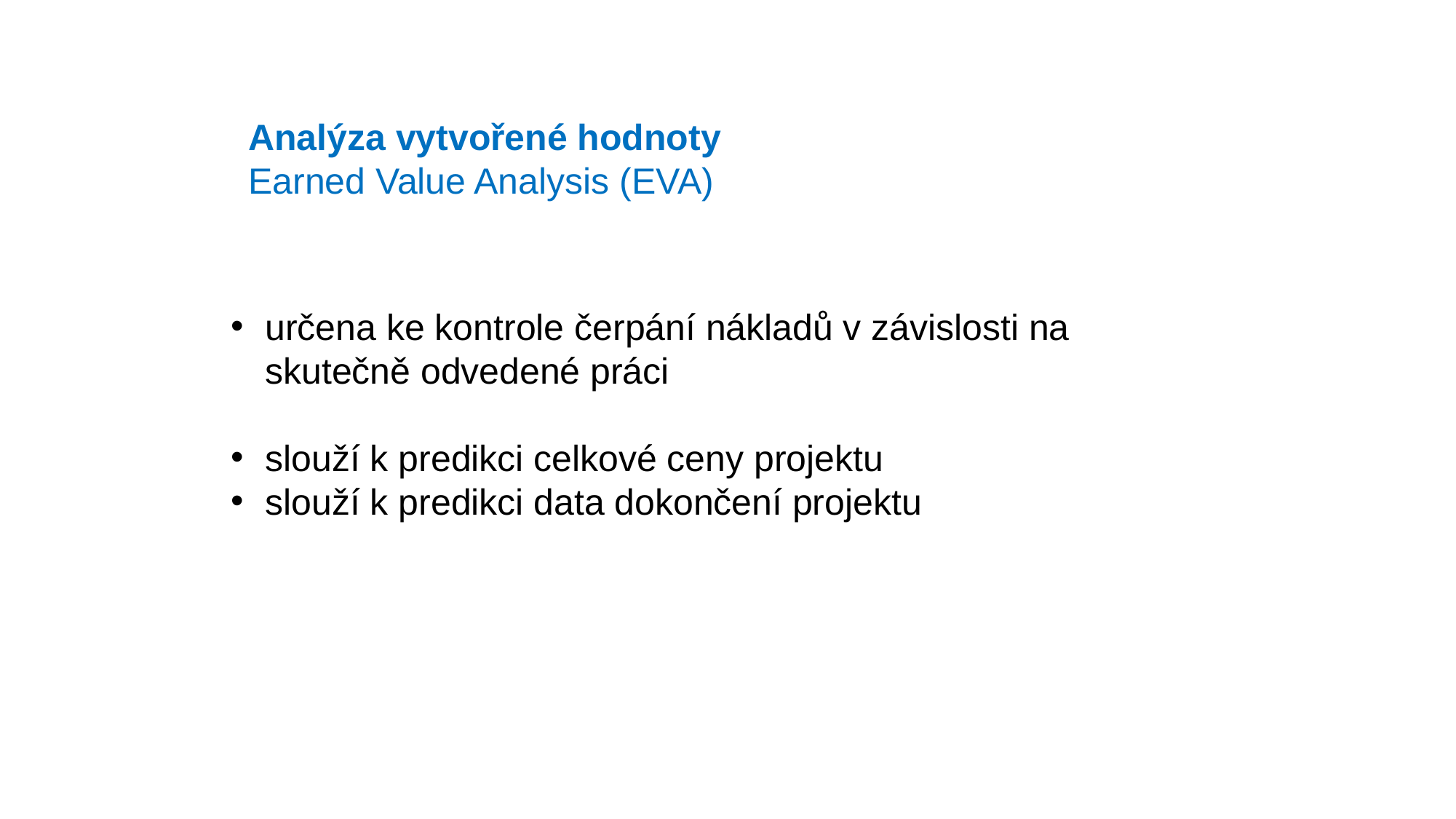

Analýza vytvořené hodnoty
Earned Value Analysis (EVA)

určena ke kontrole čerpání nákladů v závislosti na skutečně odvedené práci

slouží k predikci celkové ceny projektu
slouží k predikci data dokončení projektu